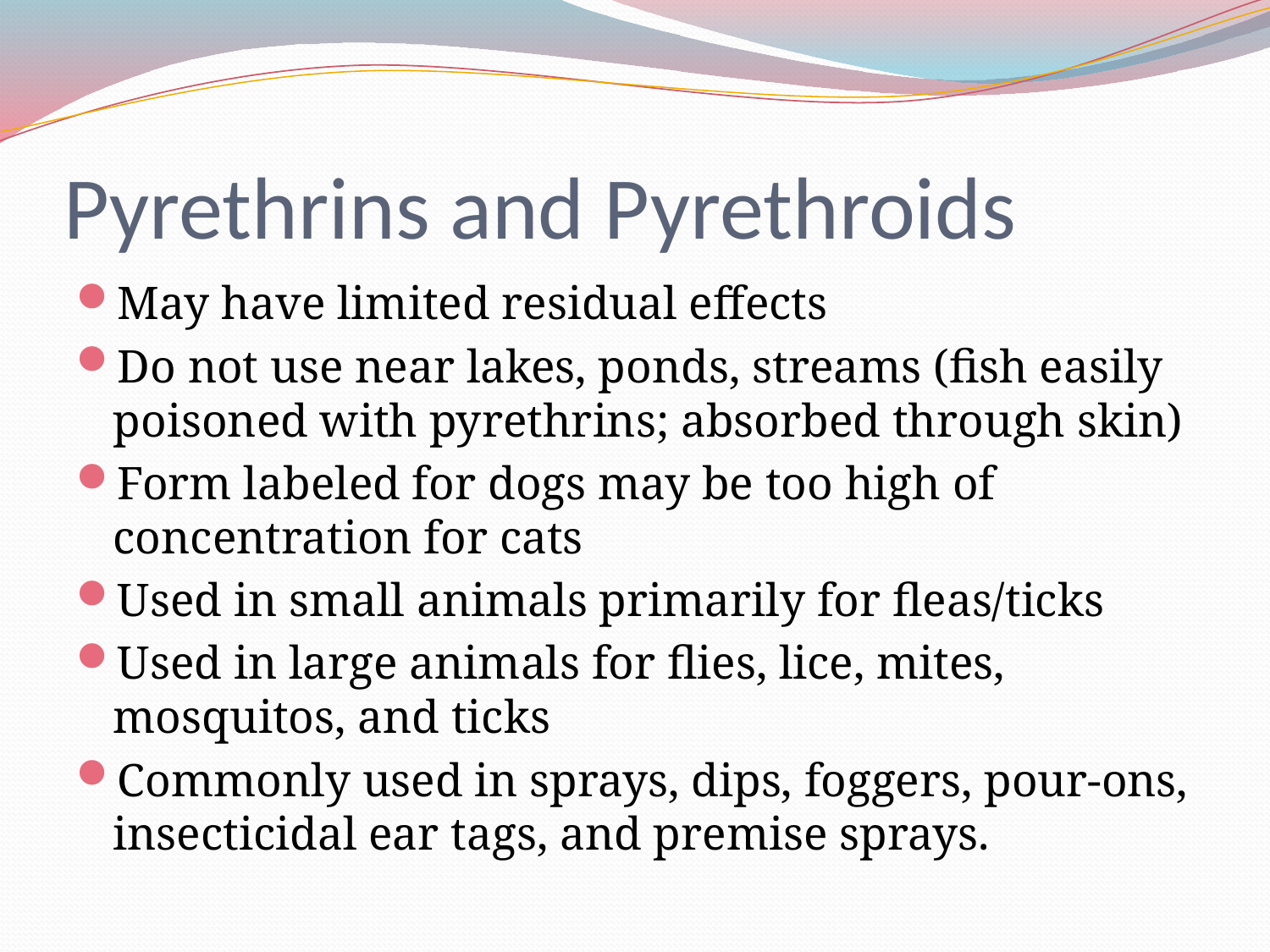

# Pyrethrins and Pyrethroids
May have limited residual effects
Do not use near lakes, ponds, streams (fish easily poisoned with pyrethrins; absorbed through skin)
Form labeled for dogs may be too high of concentration for cats
Used in small animals primarily for fleas/ticks
Used in large animals for flies, lice, mites, mosquitos, and ticks
Commonly used in sprays, dips, foggers, pour-ons, insecticidal ear tags, and premise sprays.